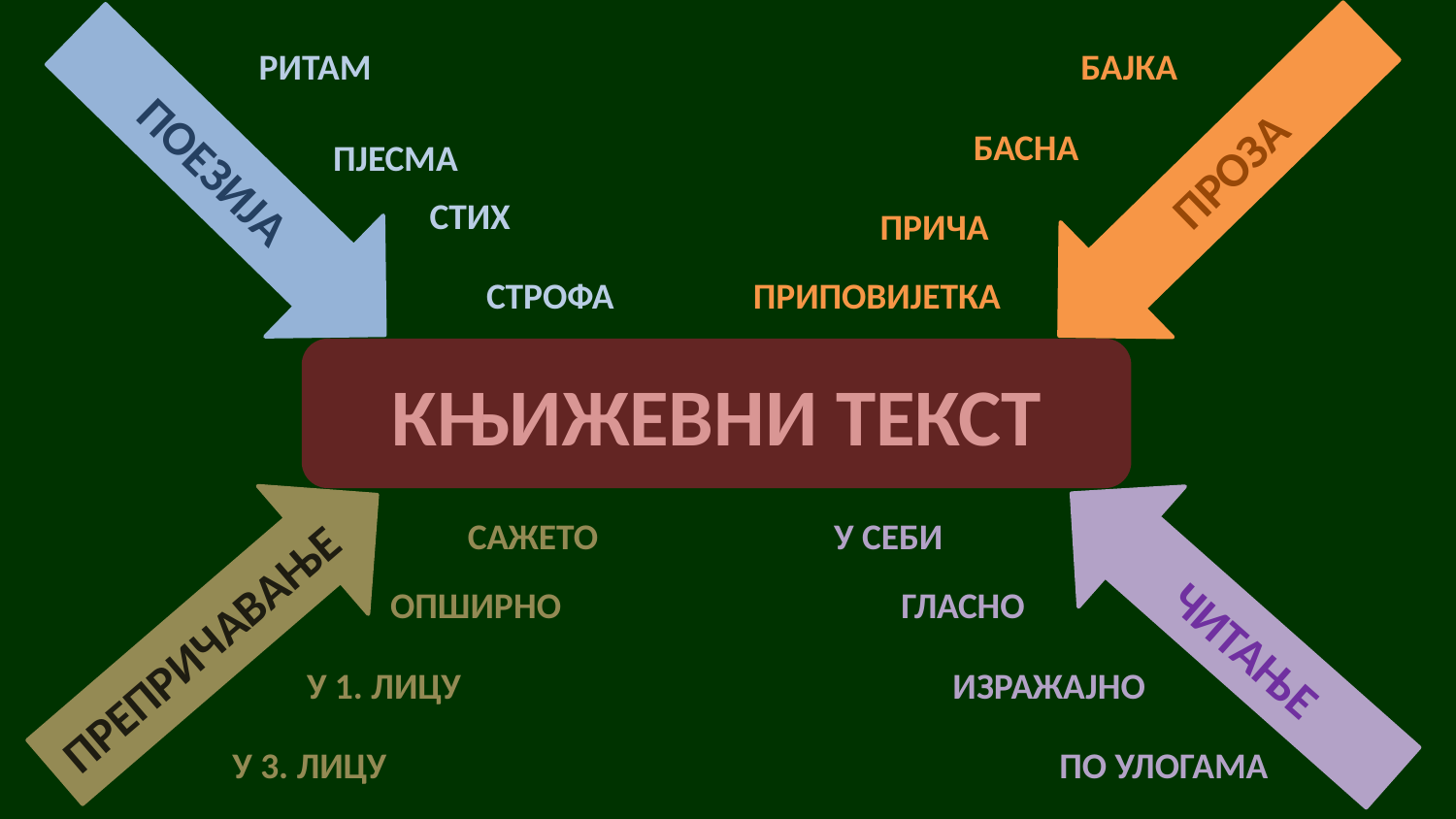

РИТАМ
БАЈКА
ПОЕЗИЈА
ПРОЗА
БАСНА
ПЈЕСМА
СТИХ
ПРИЧА
СТРОФА
ПРИПОВИЈЕТКА
КЊИЖЕВНИ ТЕКСТ
САЖЕТО
У СЕБИ
ПРЕПРИЧАВАЊЕ
ЧИТАЊЕ
ОПШИРНО
ГЛАСНО
У 1. ЛИЦУ
ИЗРАЖАЈНО
У 3. ЛИЦУ
ПО УЛОГАМА